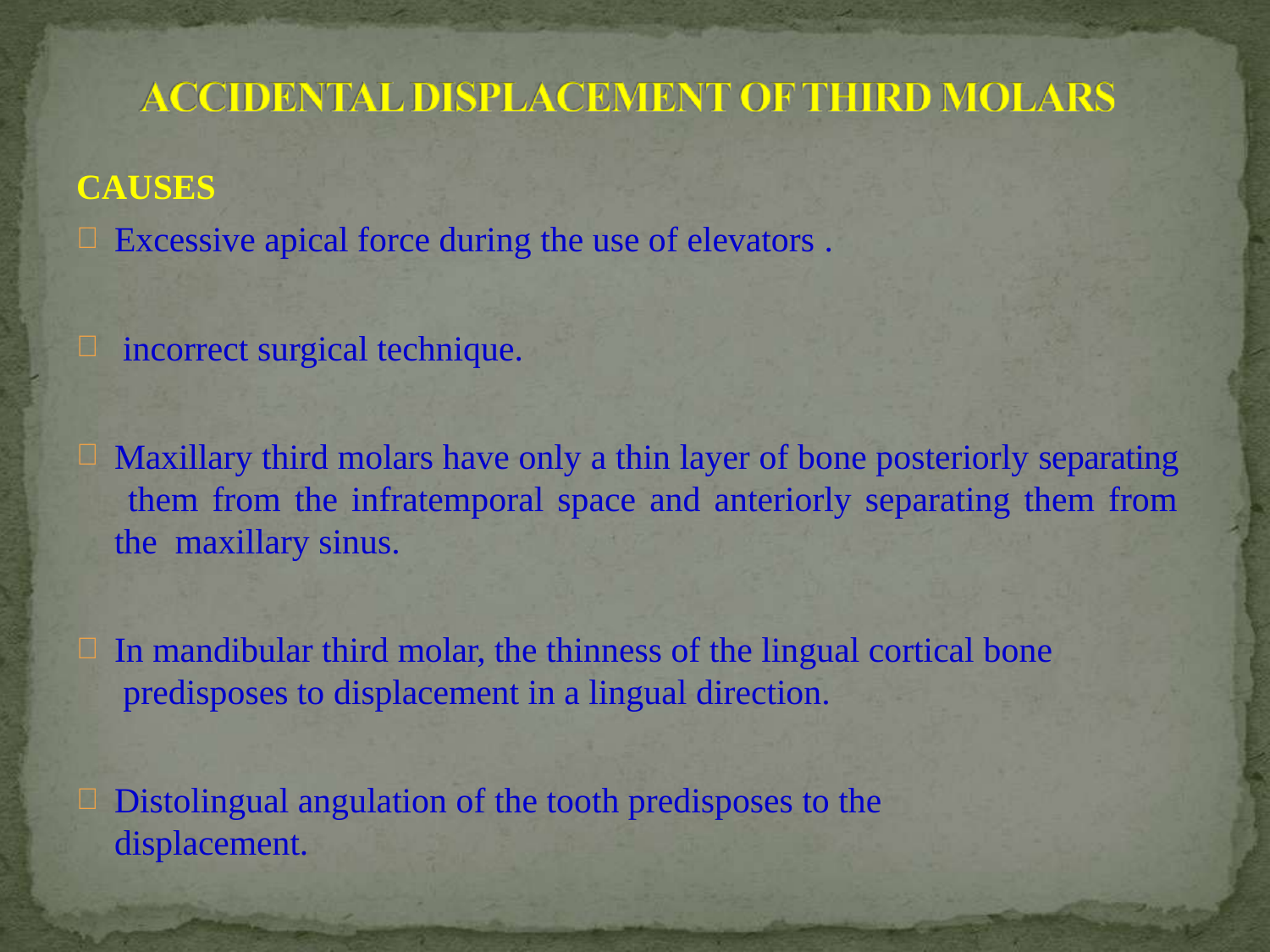

CAUSES
Excessive apical force during the use of elevators .

incorrect surgical technique.

Maxillary third molars have only a thin layer of bone posteriorly separating  them from the infratemporal space and anteriorly separating them from the  maxillary sinus.

In mandibular third molar, the thinness of the lingual cortical bone  predisposes to displacement in a lingual direction.

Distolingual angulation of the tooth predisposes to the displacement.